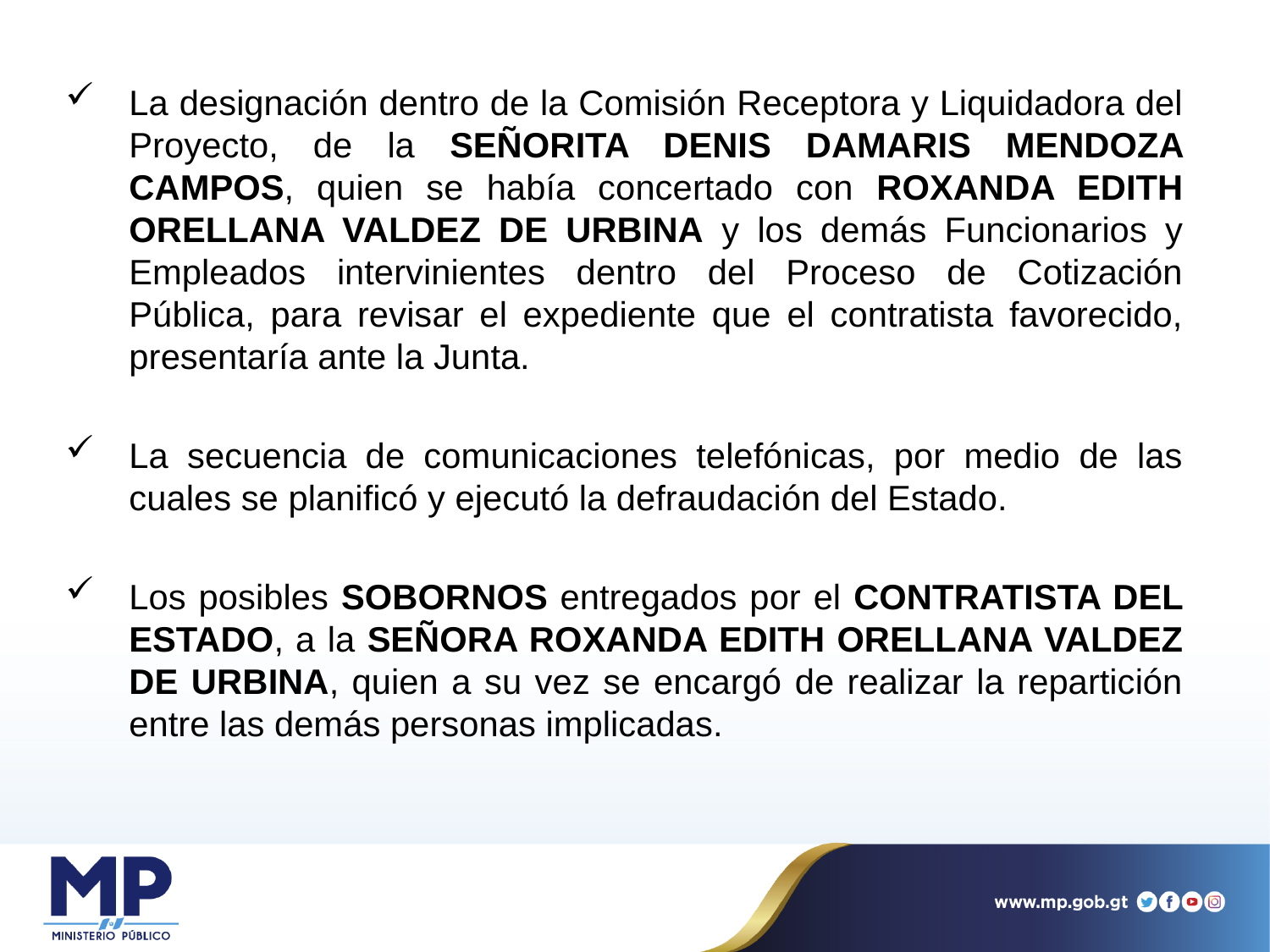

La designación dentro de la Comisión Receptora y Liquidadora del Proyecto, de la SEÑORITA DENIS DAMARIS MENDOZA CAMPOS, quien se había concertado con ROXANDA EDITH ORELLANA VALDEZ DE URBINA y los demás Funcionarios y Empleados intervinientes dentro del Proceso de Cotización Pública, para revisar el expediente que el contratista favorecido, presentaría ante la Junta.

La secuencia de comunicaciones telefónicas, por medio de las cuales se planificó y ejecutó la defraudación del Estado.

Los posibles SOBORNOS entregados por el CONTRATISTA DEL ESTADO, a la SEÑORA ROXANDA EDITH ORELLANA VALDEZ DE URBINA, quien a su vez se encargó de realizar la repartición entre las demás personas implicadas.